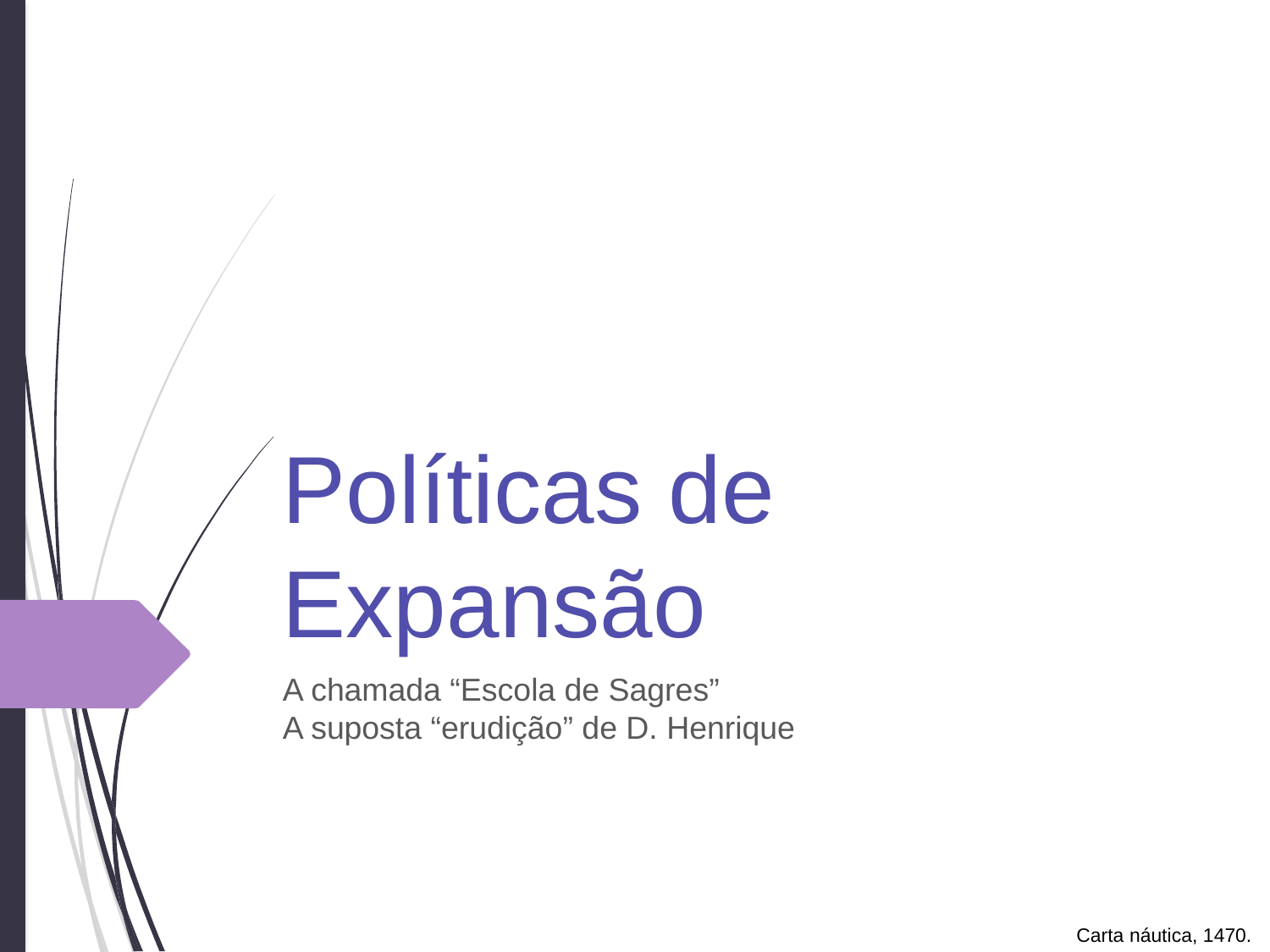

# Políticas de Expansão
A chamada “Escola de Sagres”
A suposta “erudição” de D. Henrique
Carta náutica, 1470.